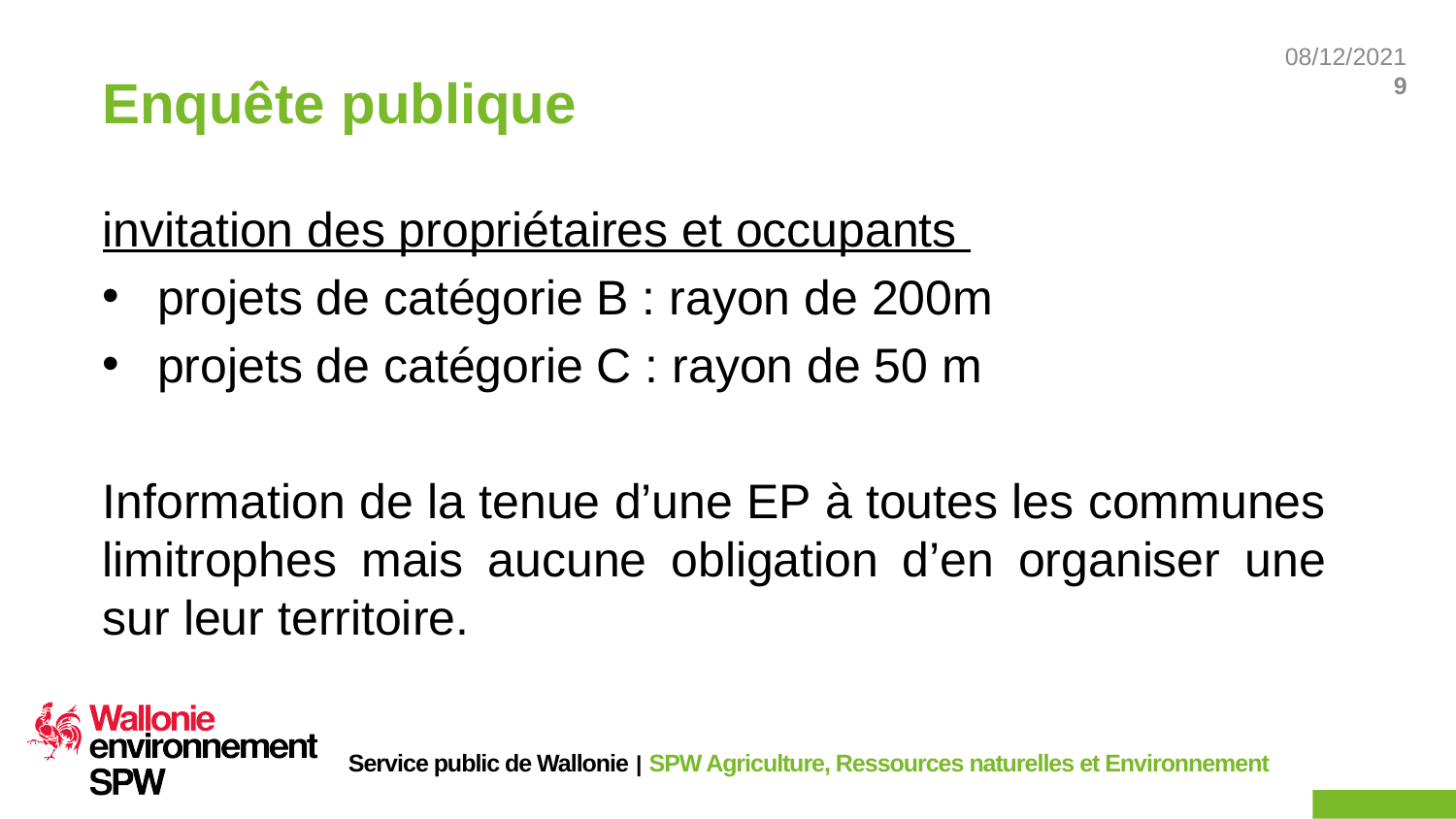

# Enquête publique
invitation des propriétaires et occupants
projets de catégorie B : rayon de 200m
projets de catégorie C : rayon de 50 m

Information de la tenue d’une EP à toutes les communes limitrophes mais aucune obligation d’en organiser une sur leur territoire.